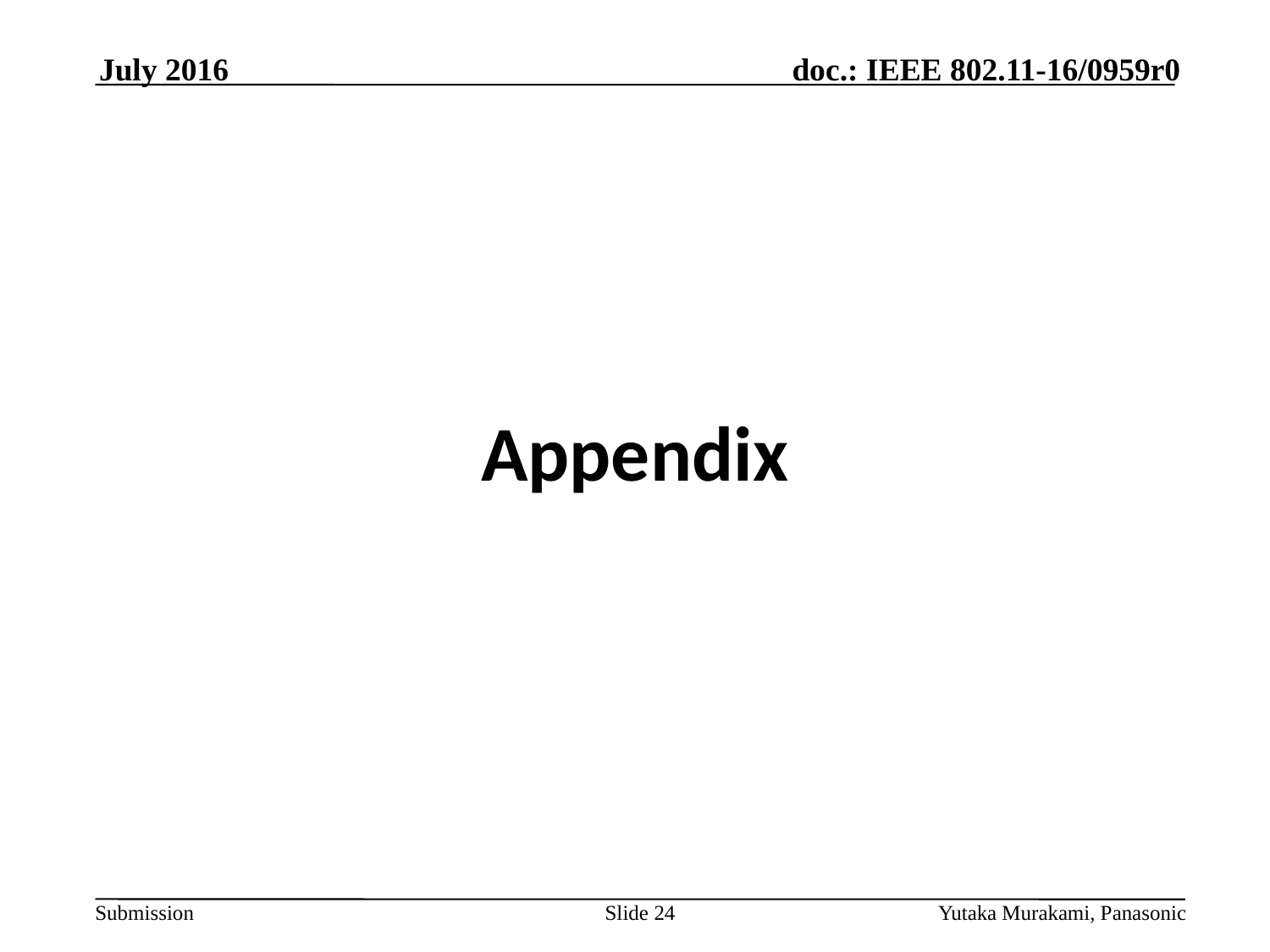

July 2016
Appendix
Slide 24
Yutaka Murakami, Panasonic